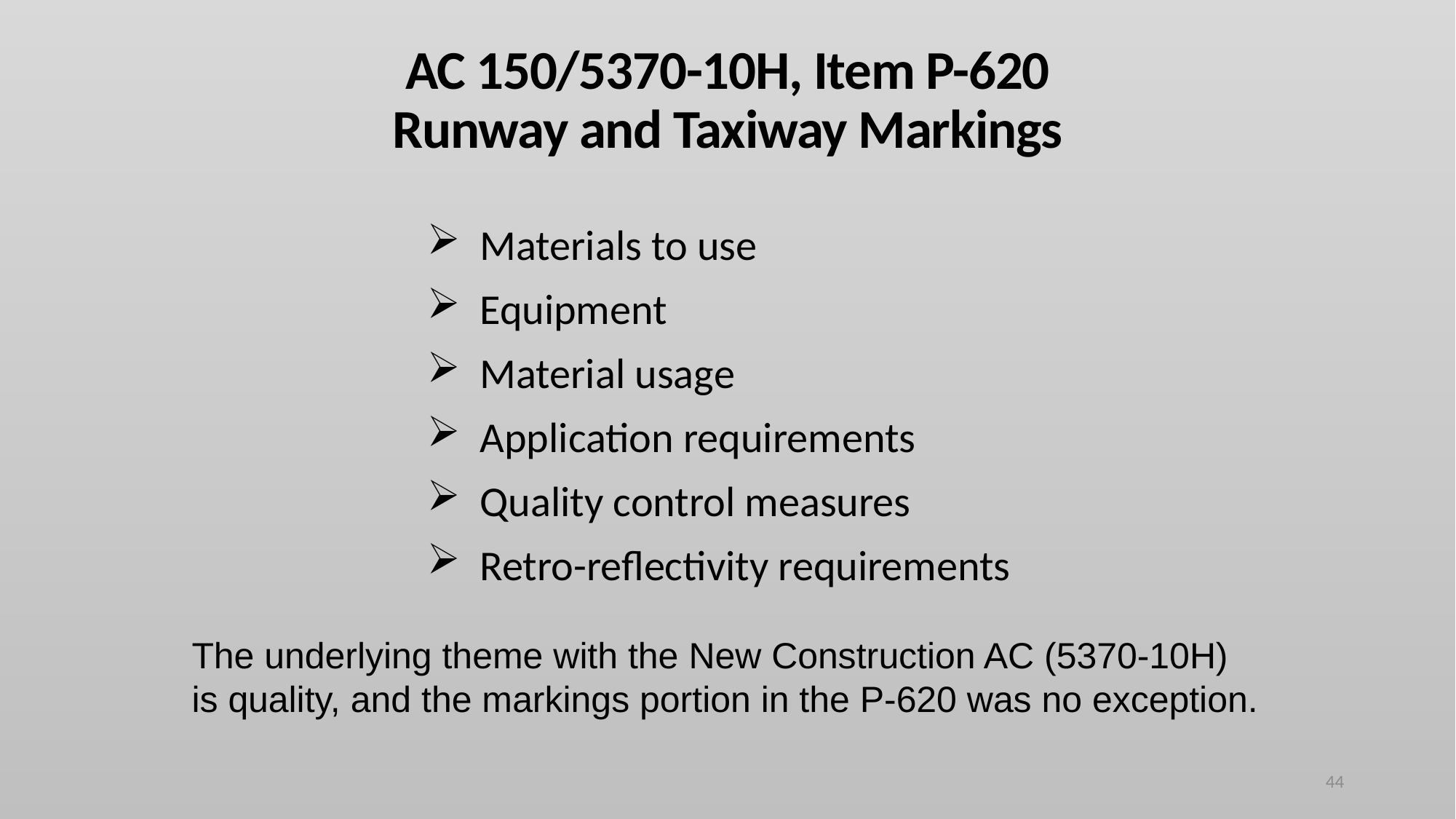

AC 150/5370-10H, Item P-620
Runway and Taxiway Markings
  Materials to use
  Equipment
  Material usage
  Application requirements
  Quality control measures
  Retro-reflectivity requirements
The underlying theme with the New Construction AC (5370-10H) is quality, and the markings portion in the P-620 was no exception.
44